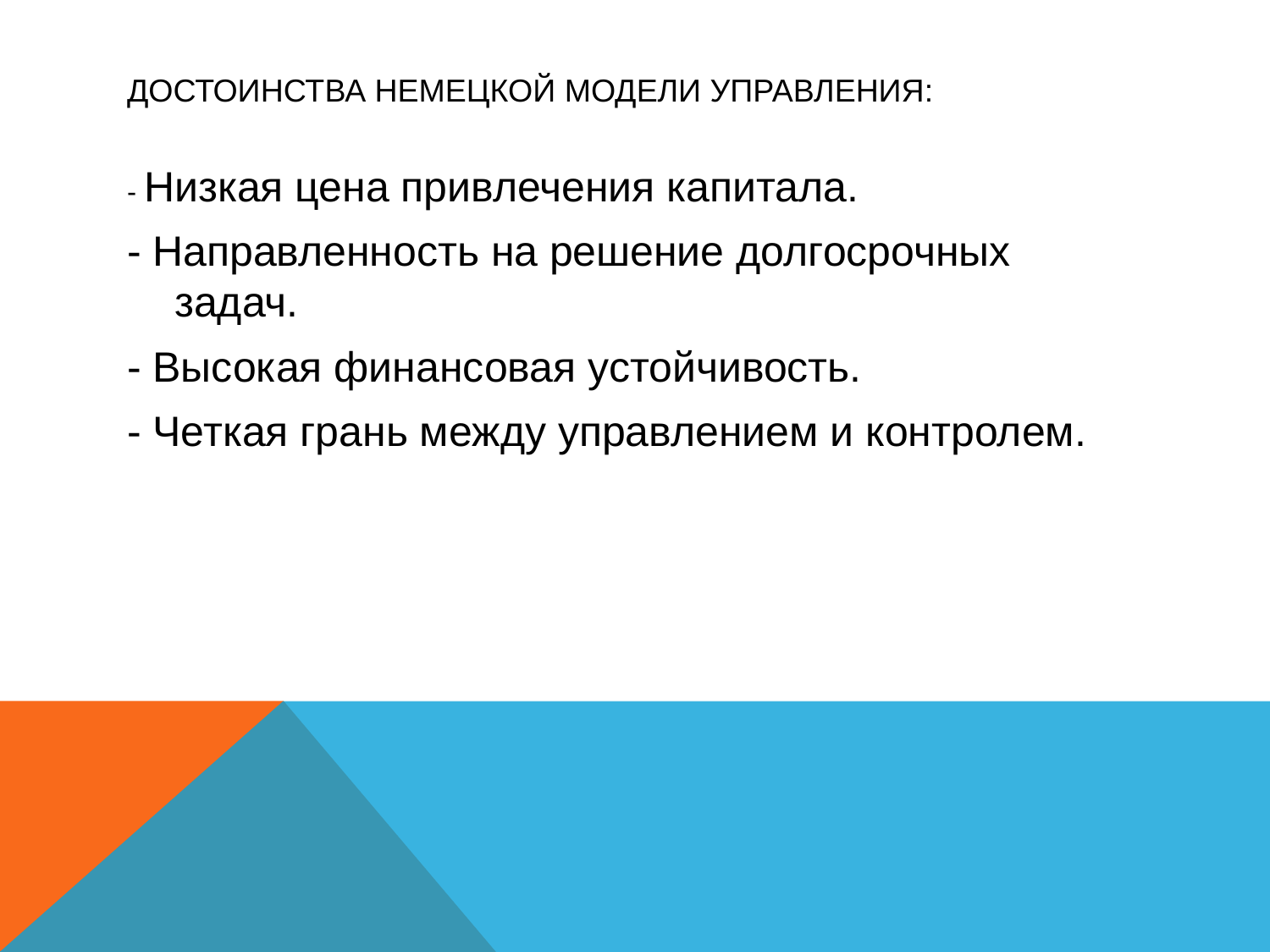

# Достоинства немецкой модели управления:
- Низкая цена привлечения капитала.
- Направленность на решение долгосрочных задач.
- Высокая финансовая устойчивость.
- Четкая грань между управлением и контролем.